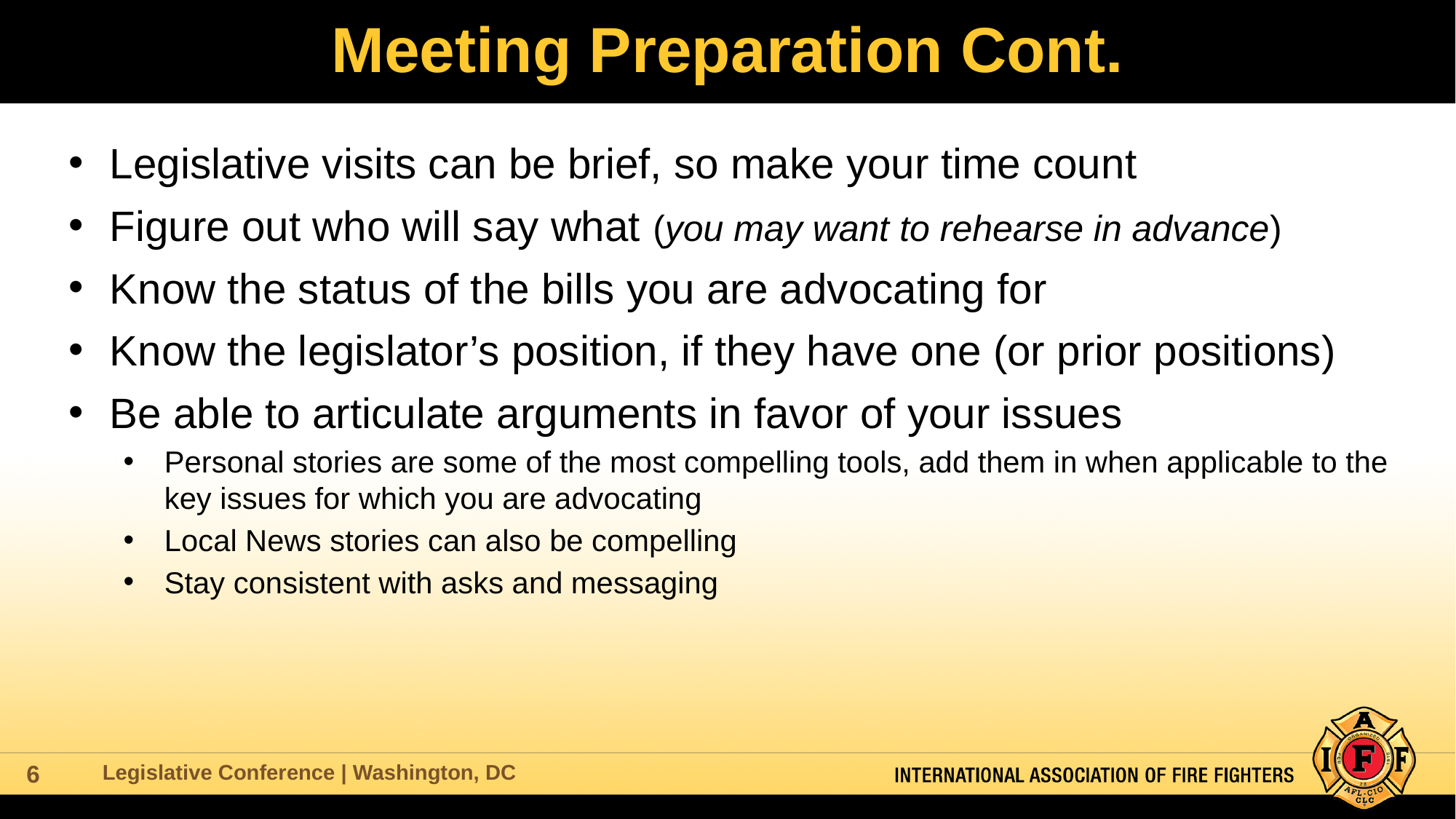

# Meeting Preparation Cont.
Legislative visits can be brief, so make your time count
Figure out who will say what (you may want to rehearse in advance)
Know the status of the bills you are advocating for
Know the legislator’s position, if they have one (or prior positions)
Be able to articulate arguments in favor of your issues
Personal stories are some of the most compelling tools, add them in when applicable to the key issues for which you are advocating
Local News stories can also be compelling
Stay consistent with asks and messaging

Legislative Conference | Washington, DC